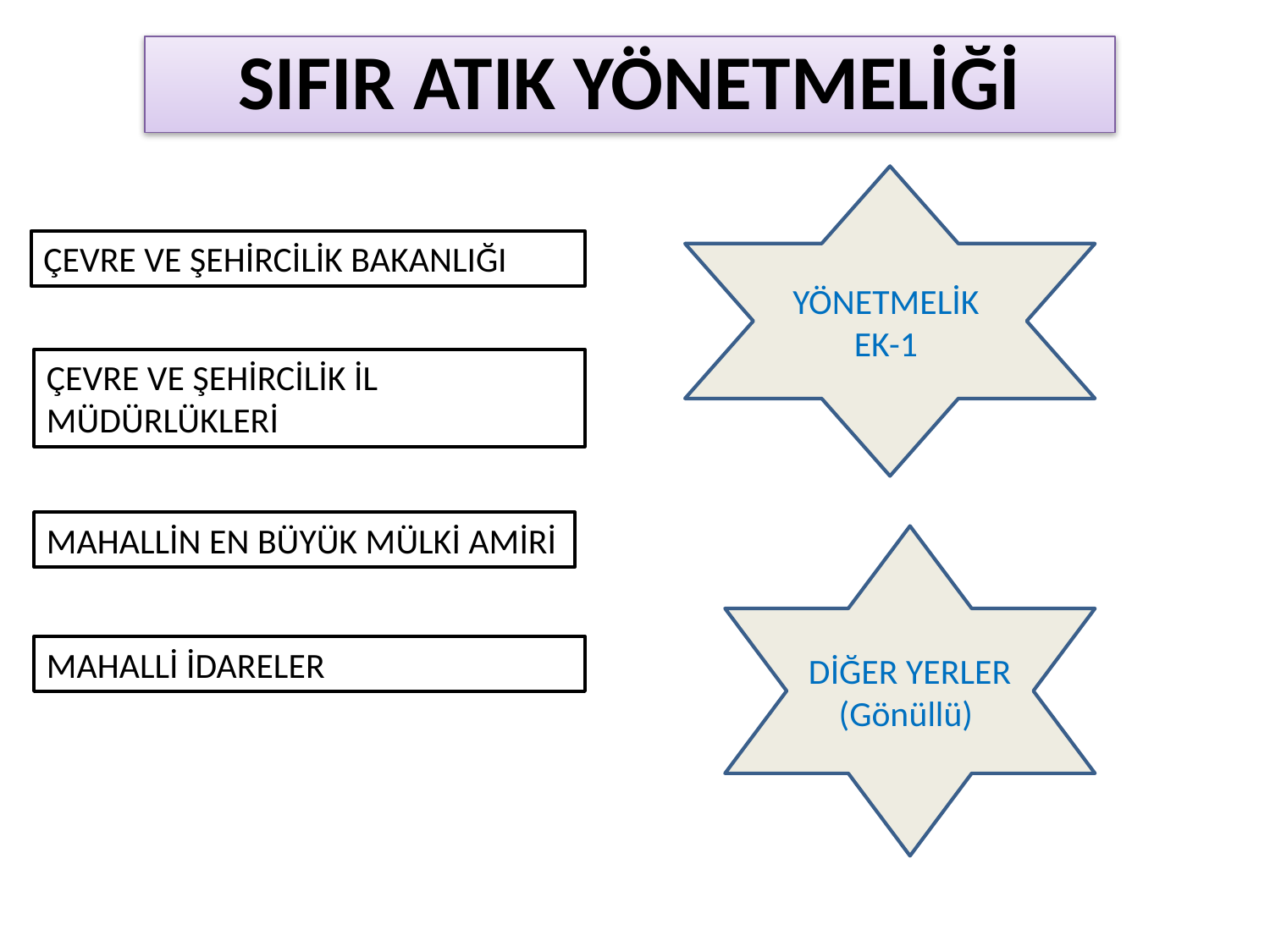

SIFIR ATIK YÖNETMELİĞİ
YÖNETMELİK
EK-1
ÇEVRE VE ŞEHİRCİLİK BAKANLIĞI
ÇEVRE VE ŞEHİRCİLİK İL MÜDÜRLÜKLERİ
MAHALLİN EN BÜYÜK MÜLKİ AMİRİ
DİĞER YERLER (Gönüllü)
MAHALLİ İDARELER